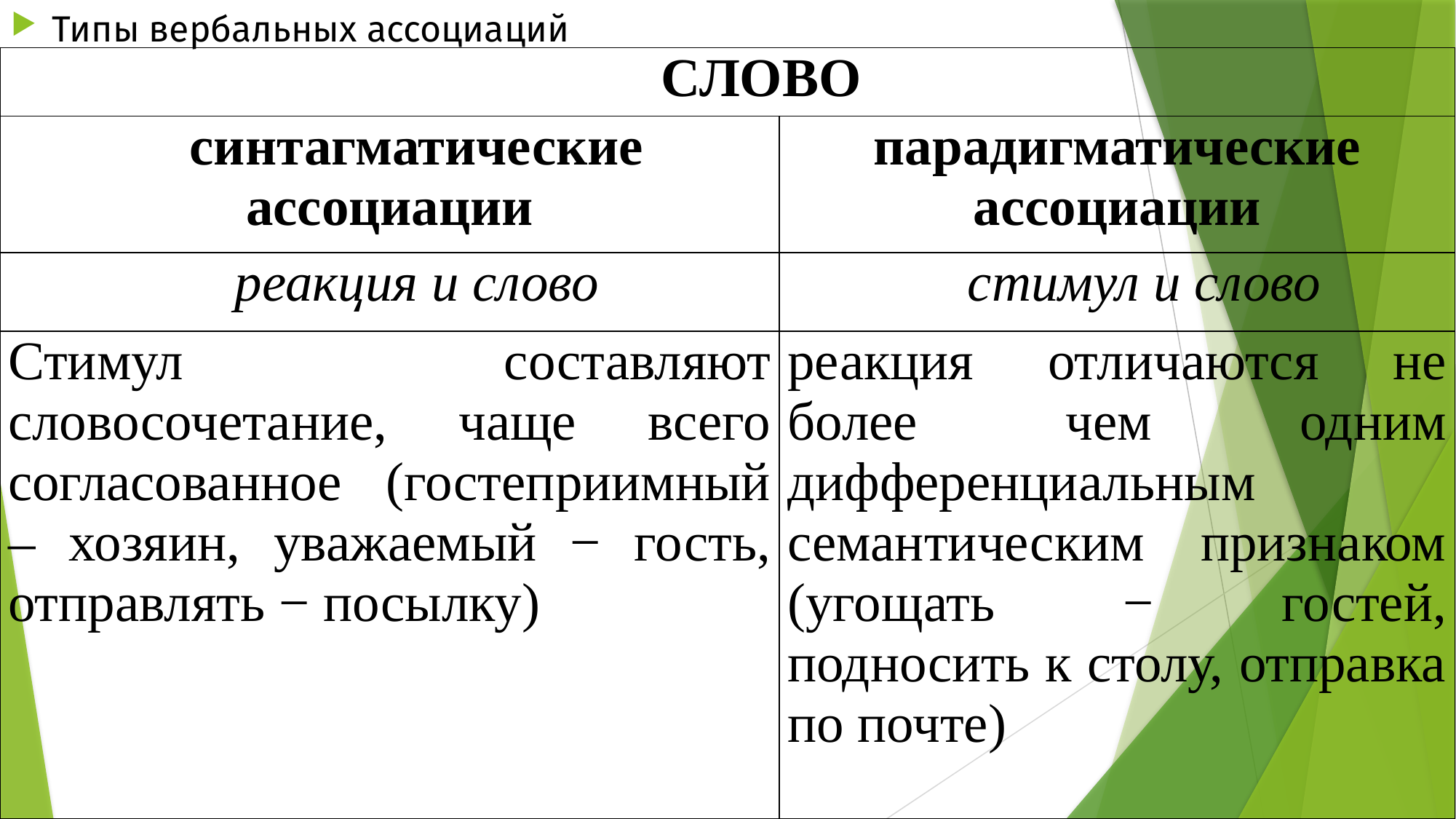

Типы вербальных ассоциаций

| СЛОВО |  |
| --- | --- |
| синтагматические ассоциации | парадигматические ассоциации |
| реакция и слово | стимул и слово |
| Стимул составляют словосочетание, чаще всего согласованное (гостеприимный – хозяин, уважаемый − гость, отправлять − посылку) | реакция отличаются не более чем одним дифференциальным семантическим признаком (угощать − гостей, подносить к столу, отправка по почте) |
#